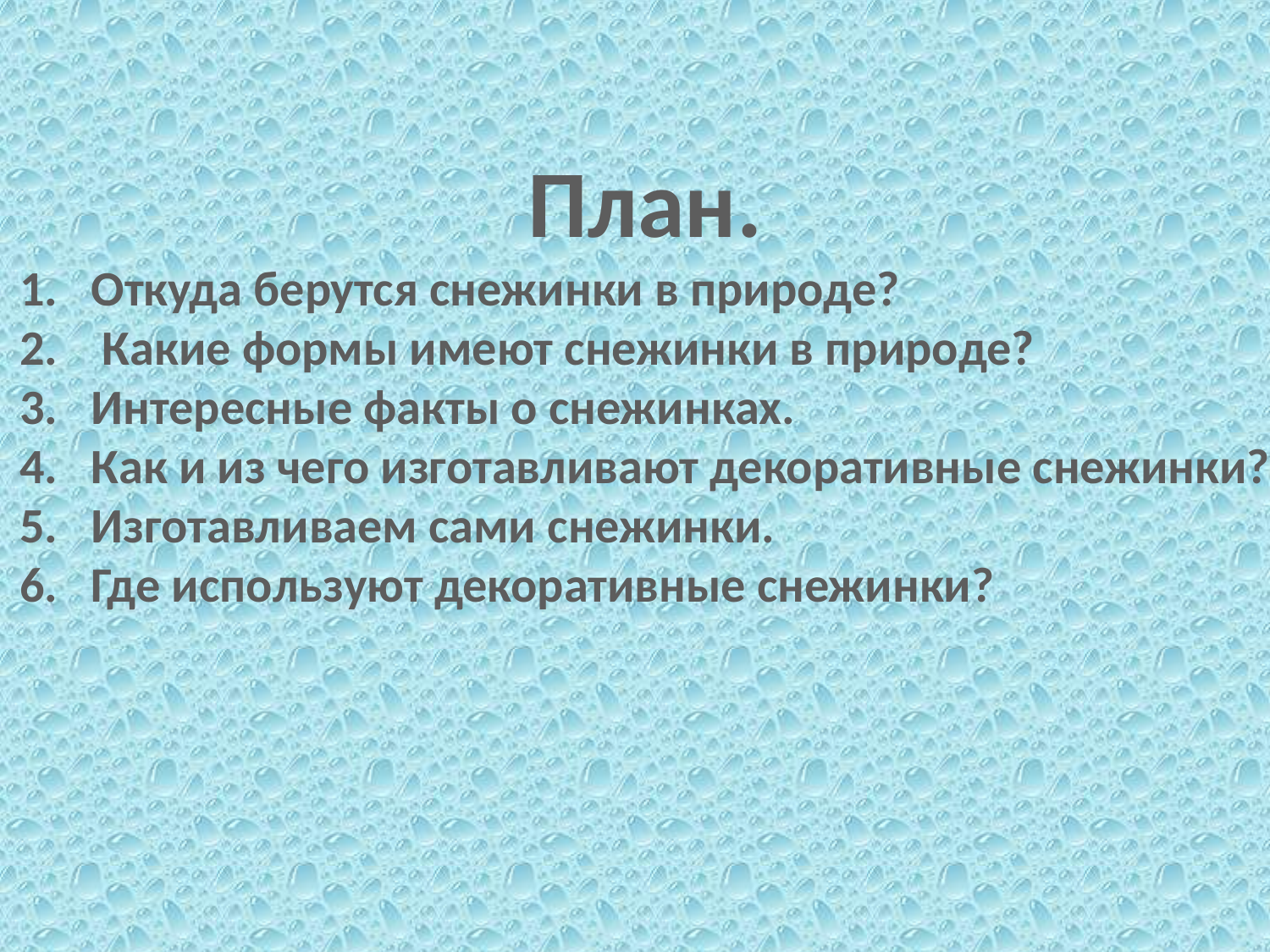

План.
Откуда берутся снежинки в природе?
 Какие формы имеют снежинки в природе?
Интересные факты о снежинках.
Как и из чего изготавливают декоративные снежинки?
Изготавливаем сами снежинки.
Где используют декоративные снежинки?